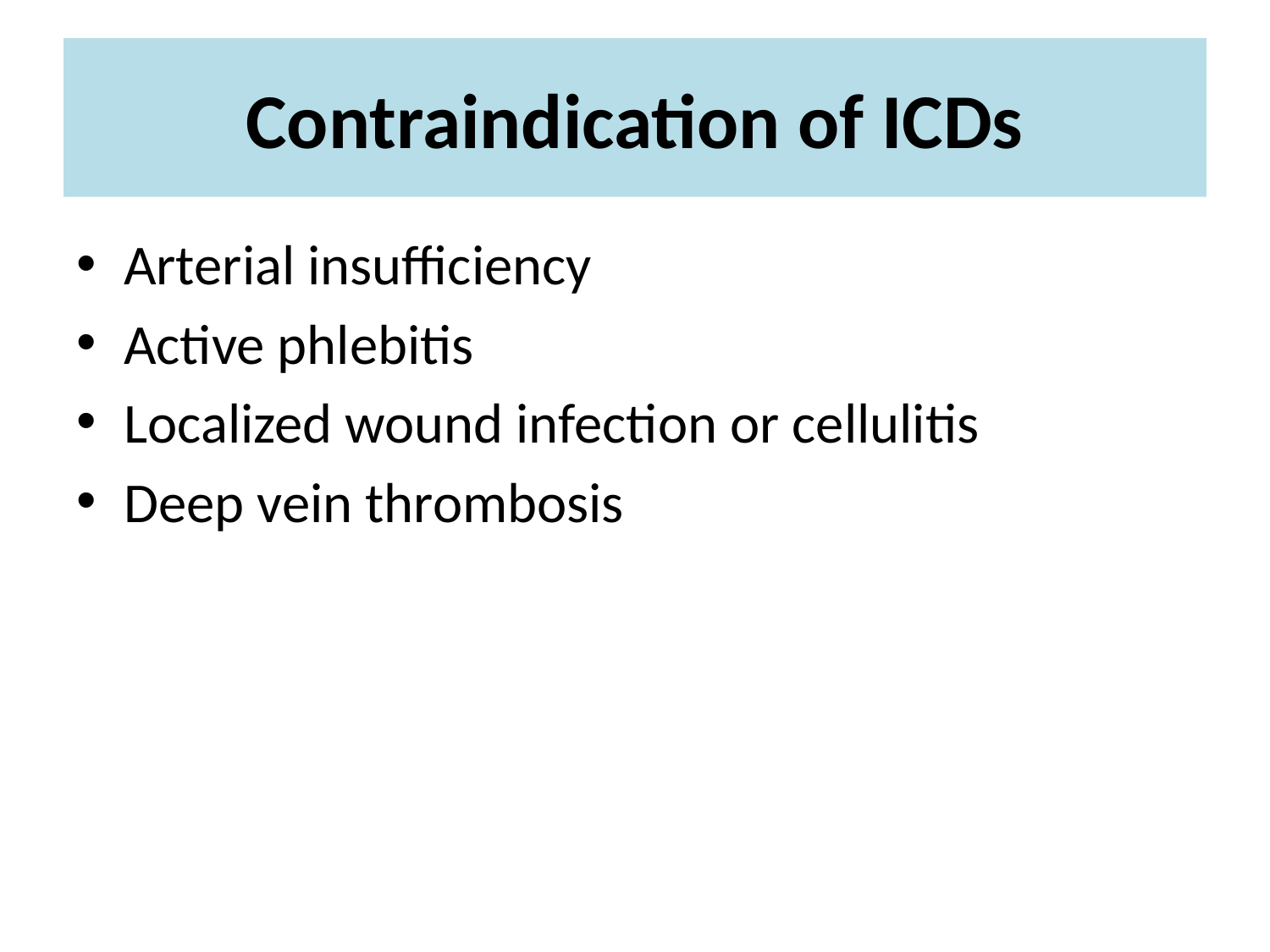

# Contraindication of ICDs
Arterial insufficiency
Active phlebitis
Localized wound infection or cellulitis
Deep vein thrombosis